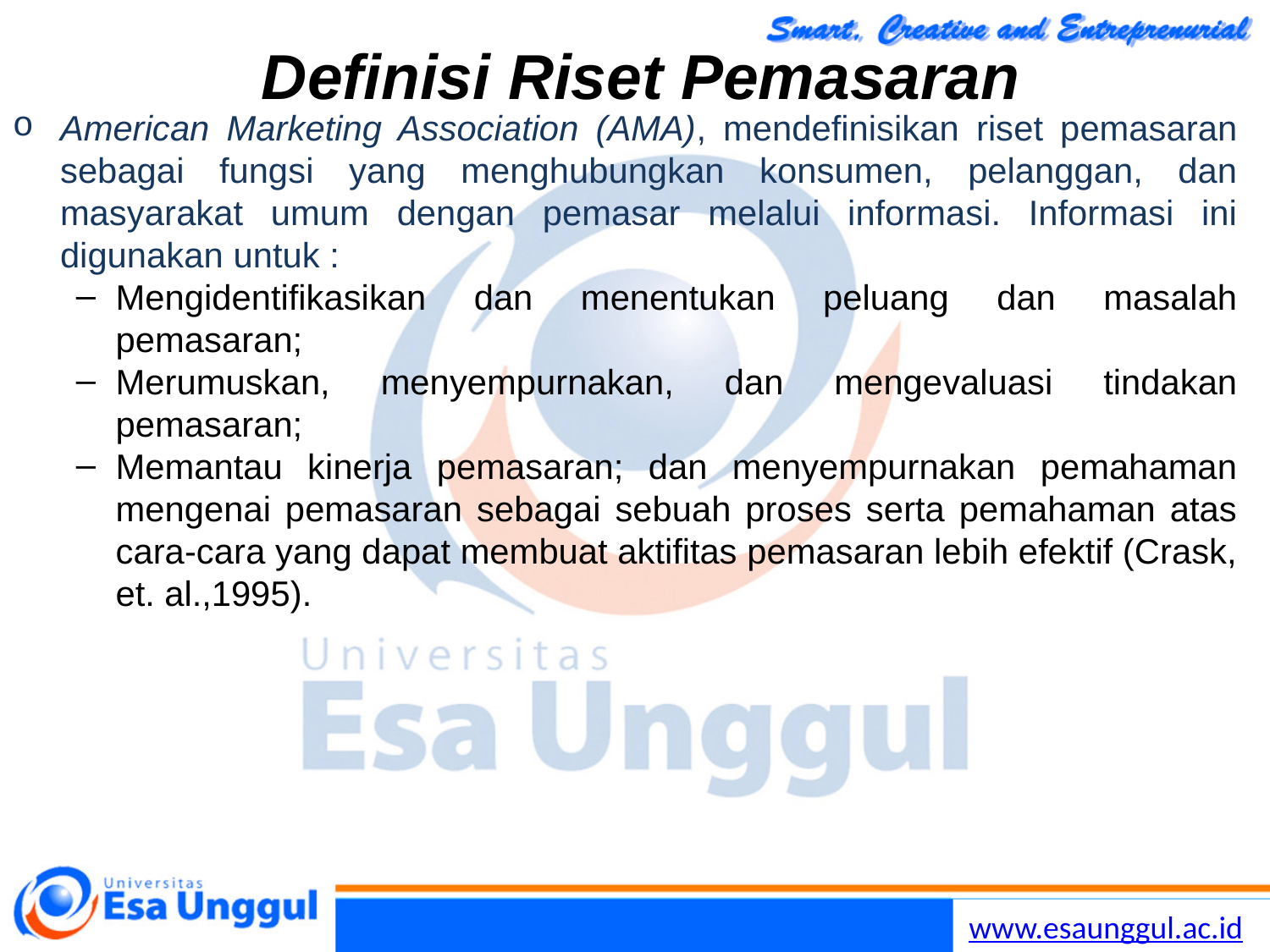

# Definisi Riset Pemasaran
American Marketing Association (AMA), mendefinisikan riset pemasaran sebagai fungsi yang menghubungkan konsumen, pelanggan, dan masyarakat umum dengan pemasar melalui informasi. Informasi ini digunakan untuk :
Mengidentifikasikan dan menentukan peluang dan masalah pemasaran;
Merumuskan, menyempurnakan, dan mengevaluasi tindakan pemasaran;
Memantau kinerja pemasaran; dan menyempurnakan pemahaman mengenai pemasaran sebagai sebuah proses serta pemahaman atas cara-cara yang dapat membuat aktifitas pemasaran lebih efektif (Crask, et. al.,1995).